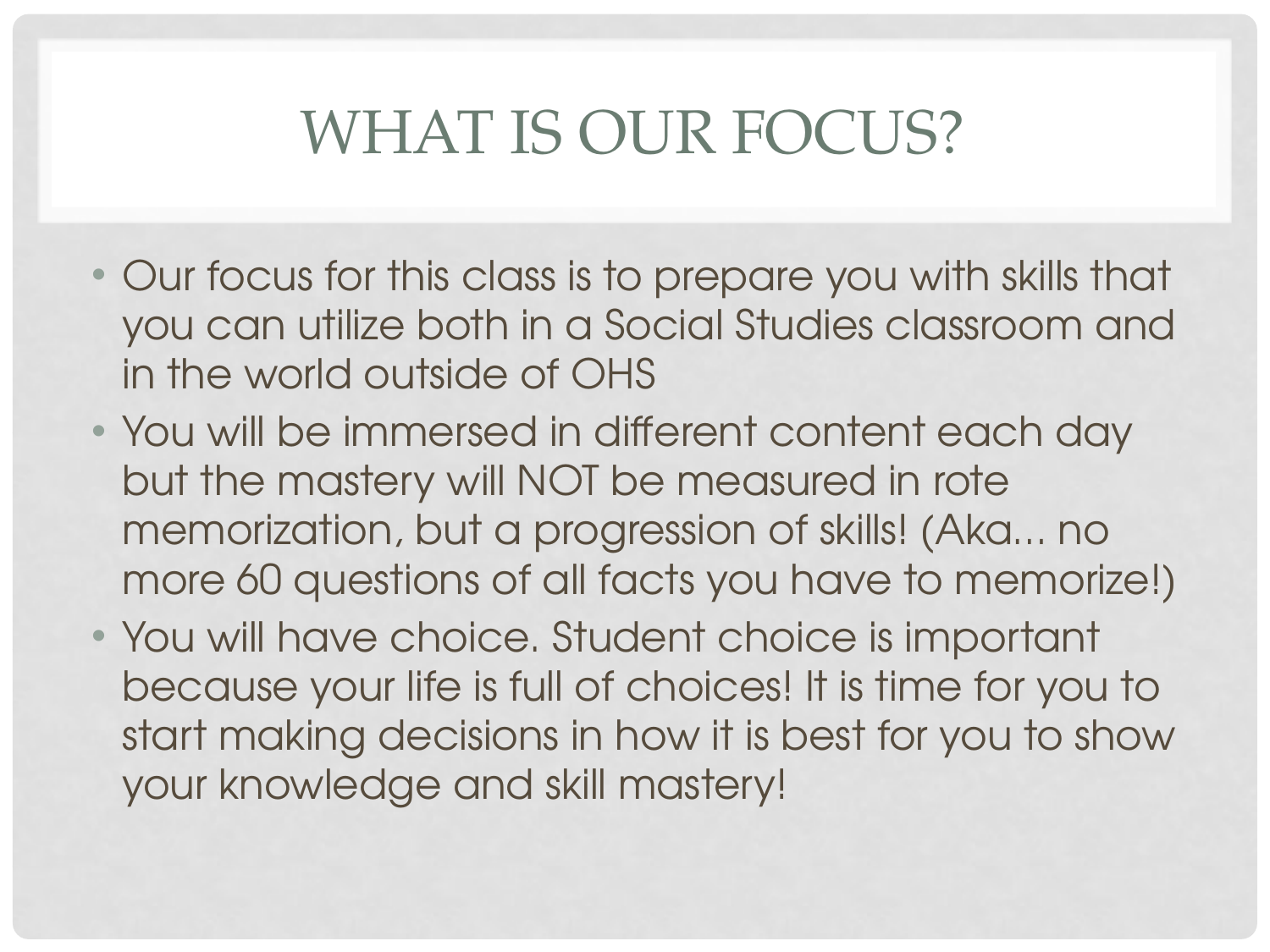

# What is our focus?
Our focus for this class is to prepare you with skills that you can utilize both in a Social Studies classroom and in the world outside of OHS
You will be immersed in different content each day but the mastery will NOT be measured in rote memorization, but a progression of skills! (Aka… no more 60 questions of all facts you have to memorize!)
You will have choice. Student choice is important because your life is full of choices! It is time for you to start making decisions in how it is best for you to show your knowledge and skill mastery!